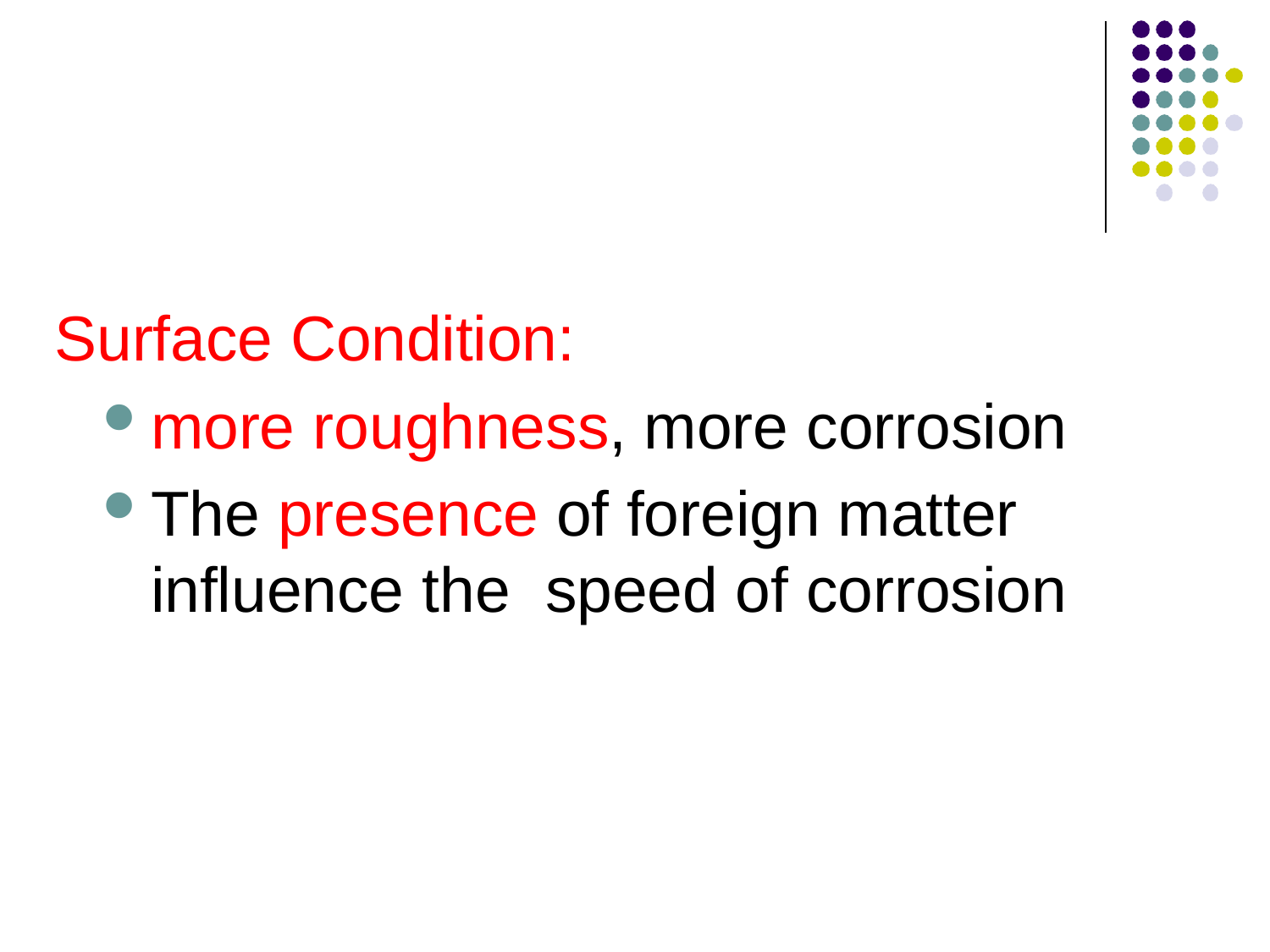

Surface Condition:
more roughness, more corrosion
The presence of foreign matter influence the  speed of corrosion